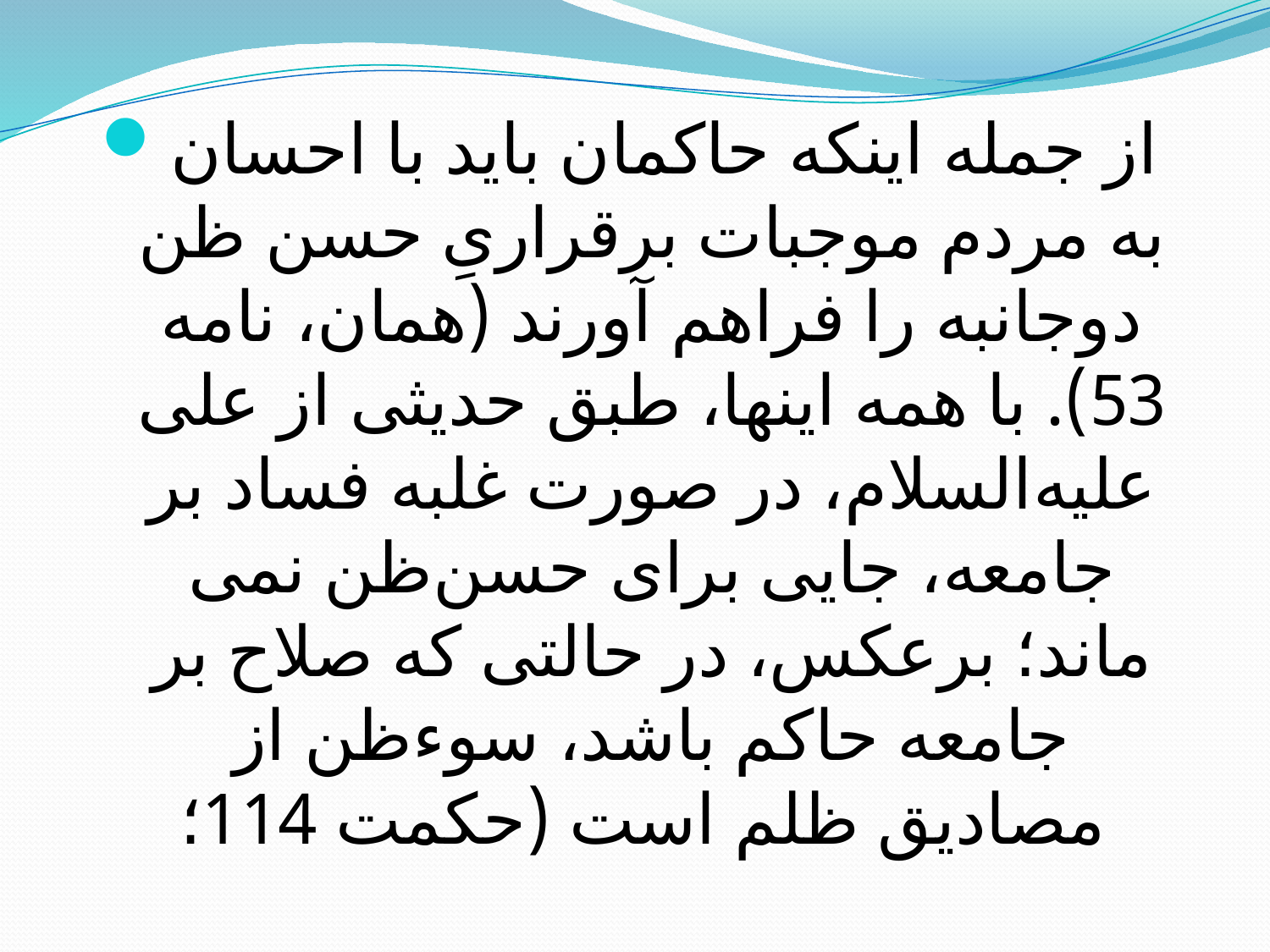

#
از جمله اينكه حاكمان بايد با احسان به مردم موجبات برقرارىِ حسن ظن دوجانبه را فراهم آورند (همان، نامه 53). با همه اينها، طبق حديثى از على عليه‌السلام، در صورت غلبه فساد بر جامعه، جايى براى حسن‌ظن نمی ماند؛ برعكس، در حالتى كه صلاح بر جامعه حاكم باشد، سوءظن از مصاديق ظلم است (حكمت 114؛